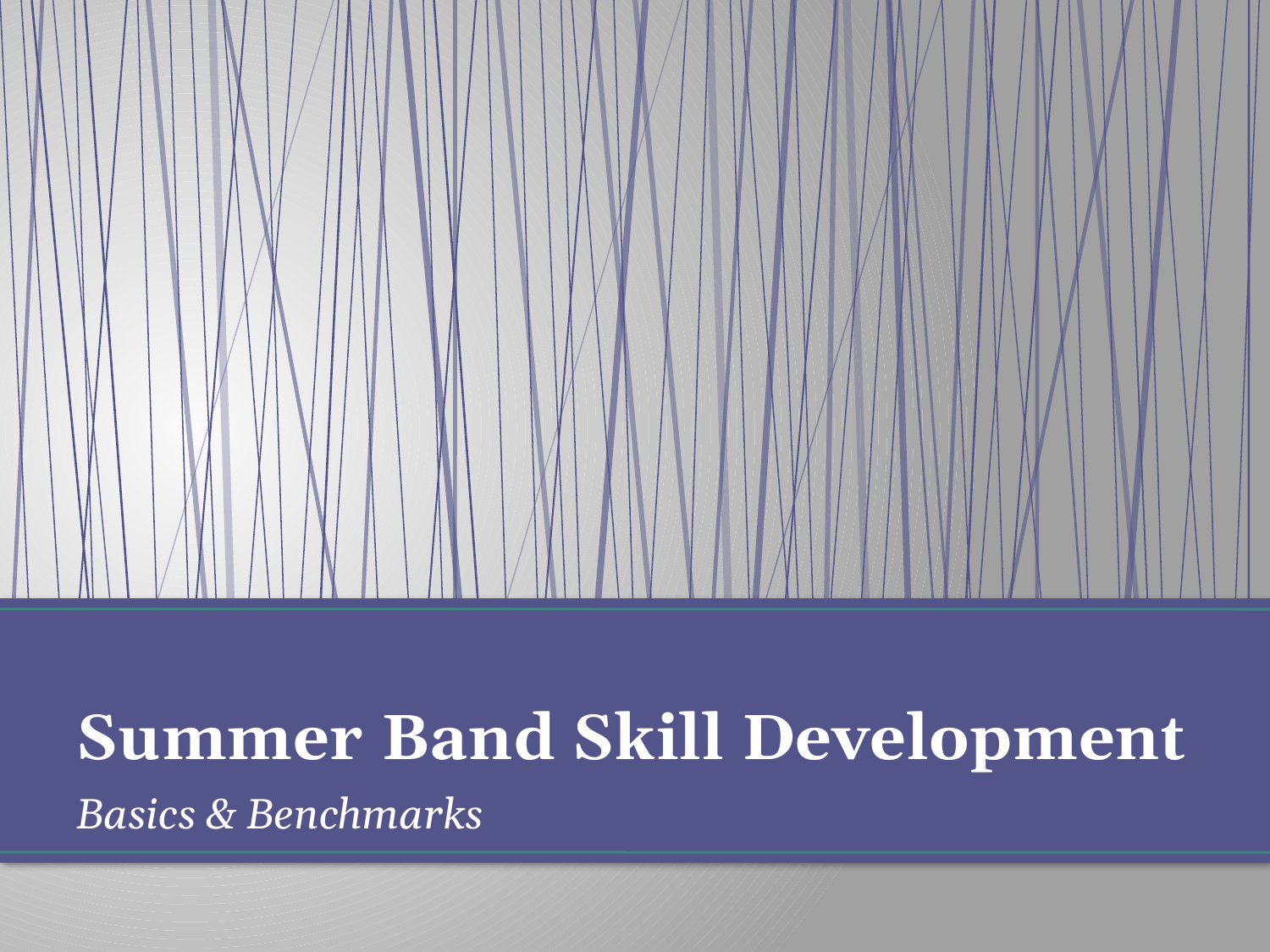

# Summer Band Skill Development
Basics & Benchmarks